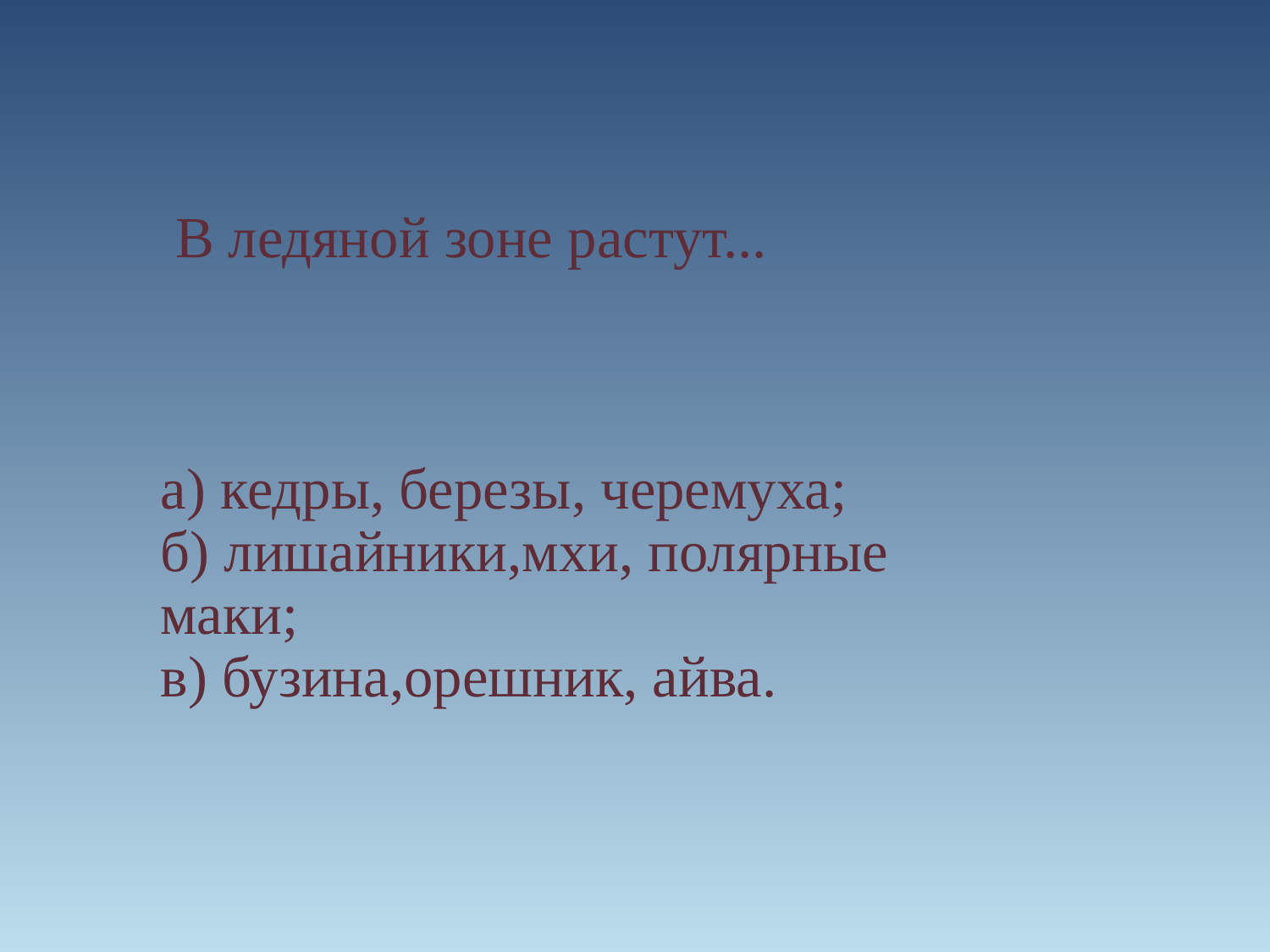

В ледяной зоне растут...

а) кедры, березы, черемуха;
б) лишайники,мхи, полярные маки;
в) бузина,орешник, айва.